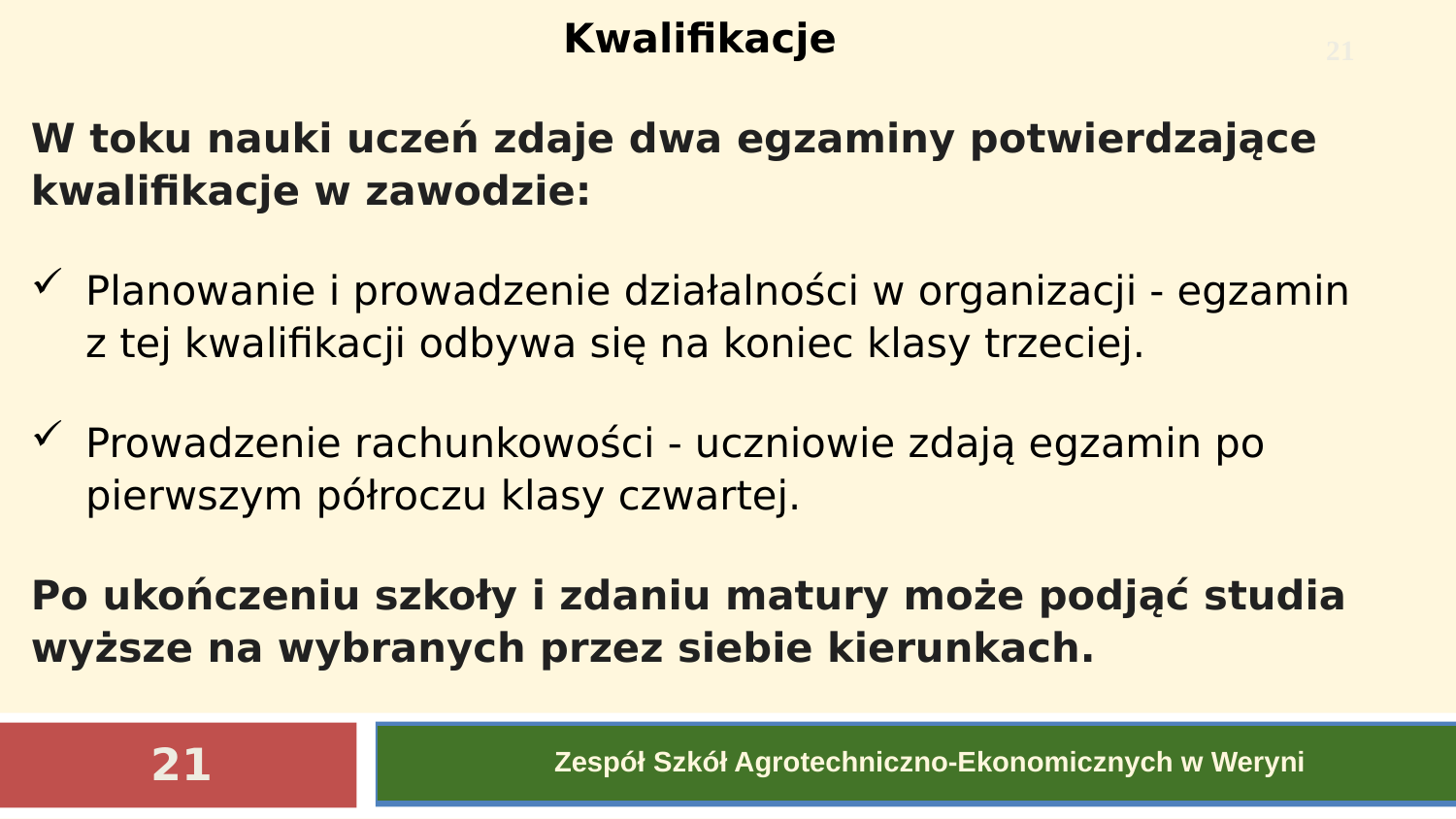

Kwalifikacje
W toku nauki uczeń zdaje dwa egzaminy potwierdzające kwalifikacje w zawodzie:
Planowanie i prowadzenie działalności w organizacji - egzamin z tej kwalifikacji odbywa się na koniec klasy trzeciej.
Prowadzenie rachunkowości - uczniowie zdają egzamin po pierwszym półroczu klasy czwartej.
Po ukończeniu szkoły i zdaniu matury może podjąć studia wyższe na wybranych przez siebie kierunkach.

21